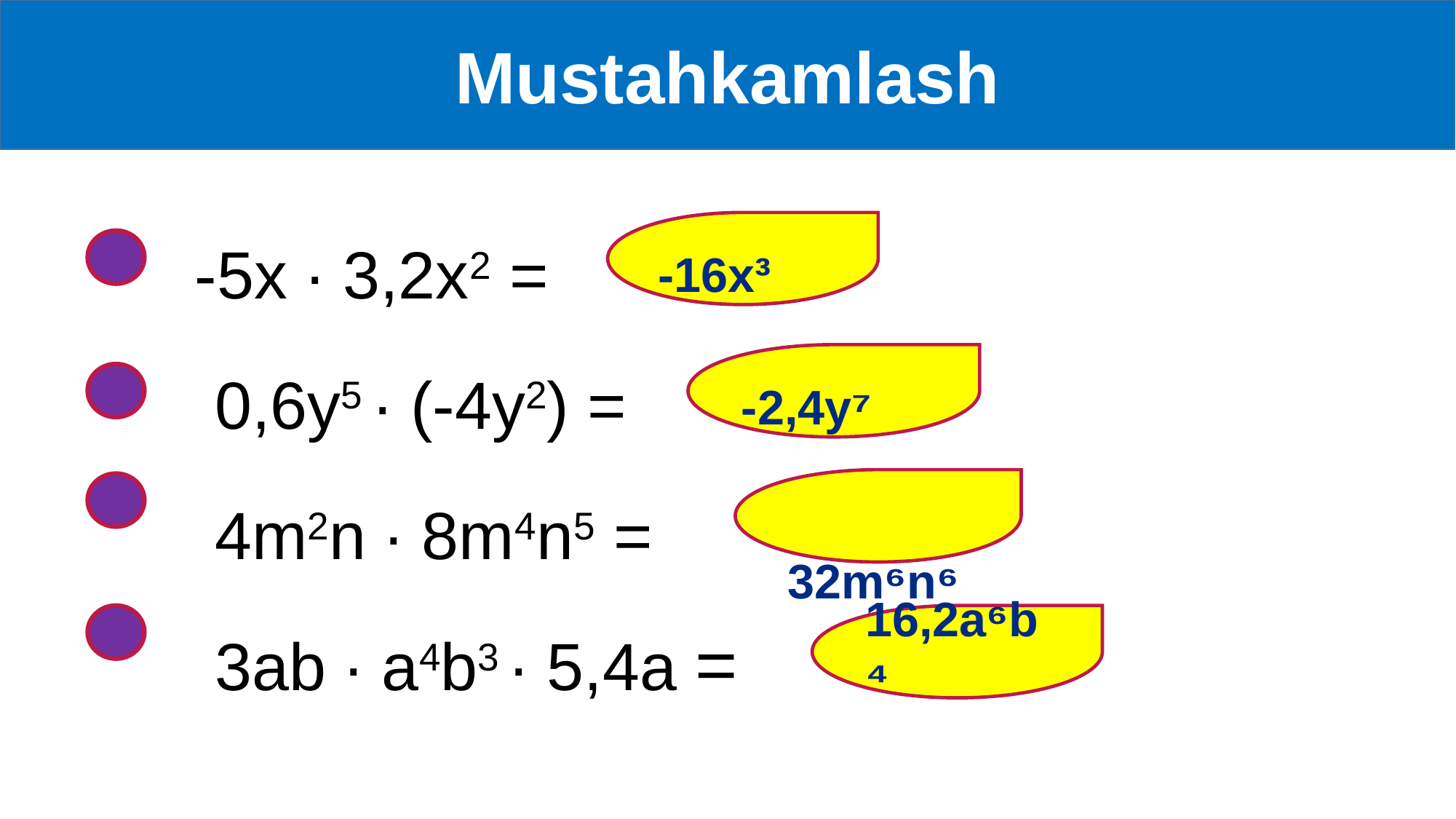

Mustahkamlash
-5x ∙ 3,2x2 =
 0,6y5 ∙ (-4y2) =
 4m2n ∙ 8m4n5 =
 3ab ∙ a4b3 ∙ 5,4a =
-16x³

-2,4y⁷

 32m⁶n⁶

16,2a⁶b⁴